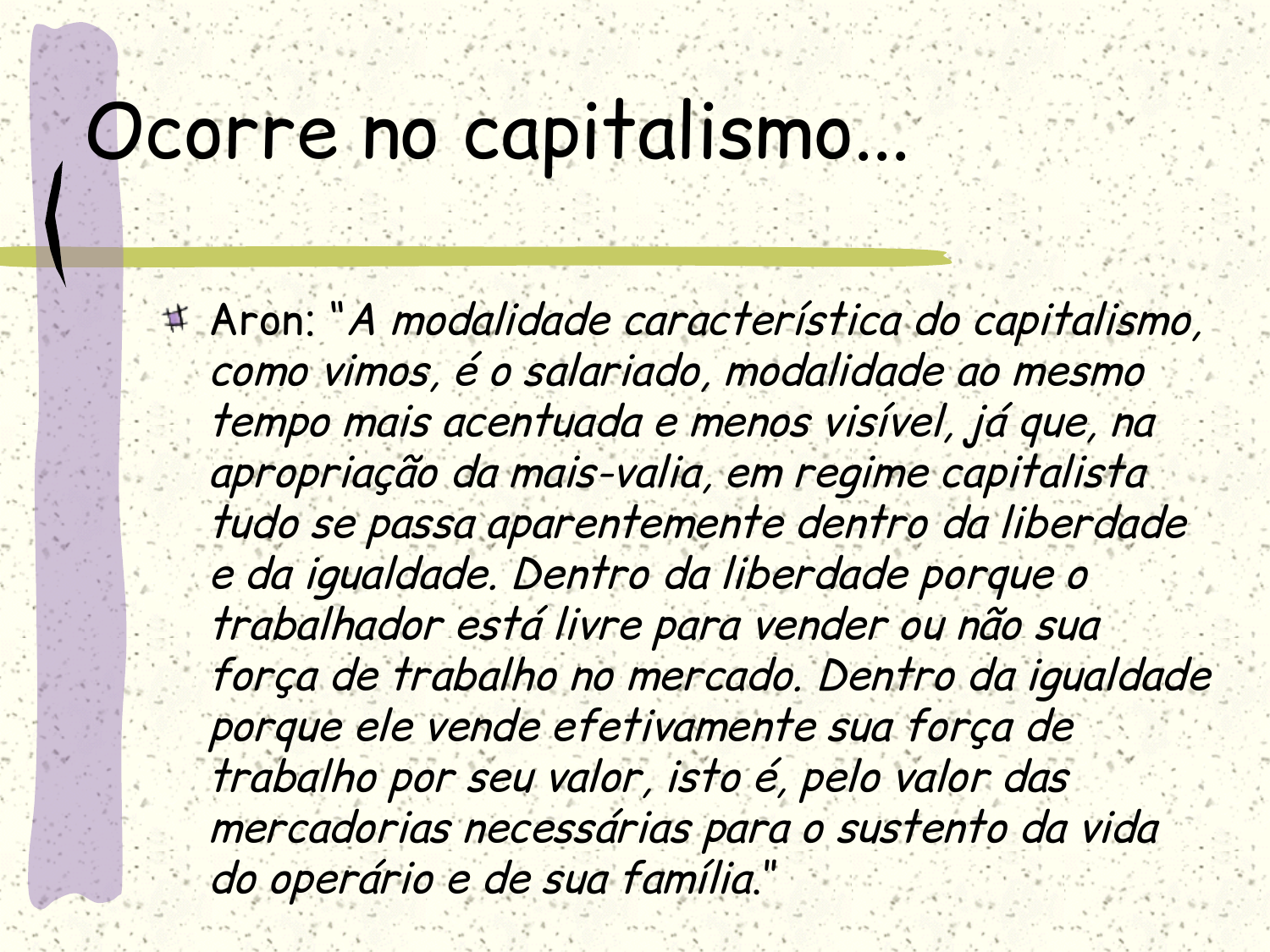

# Ocorre no capitalismo...
Aron: “A modalidade característica do capitalismo, como vimos, é o salariado, modalidade ao mesmo tempo mais acentuada e menos visível, já que, na apropriação da mais-valia, em regime capitalista tudo se passa aparentemente dentro da liberdade e da igualdade. Dentro da liberdade porque o trabalhador está livre para vender ou não sua força de trabalho no mercado. Dentro da igualdade porque ele vende efetivamente sua força de trabalho por seu valor, isto é, pelo valor das mercadorias necessárias para o sustento da vida do operário e de sua família.”